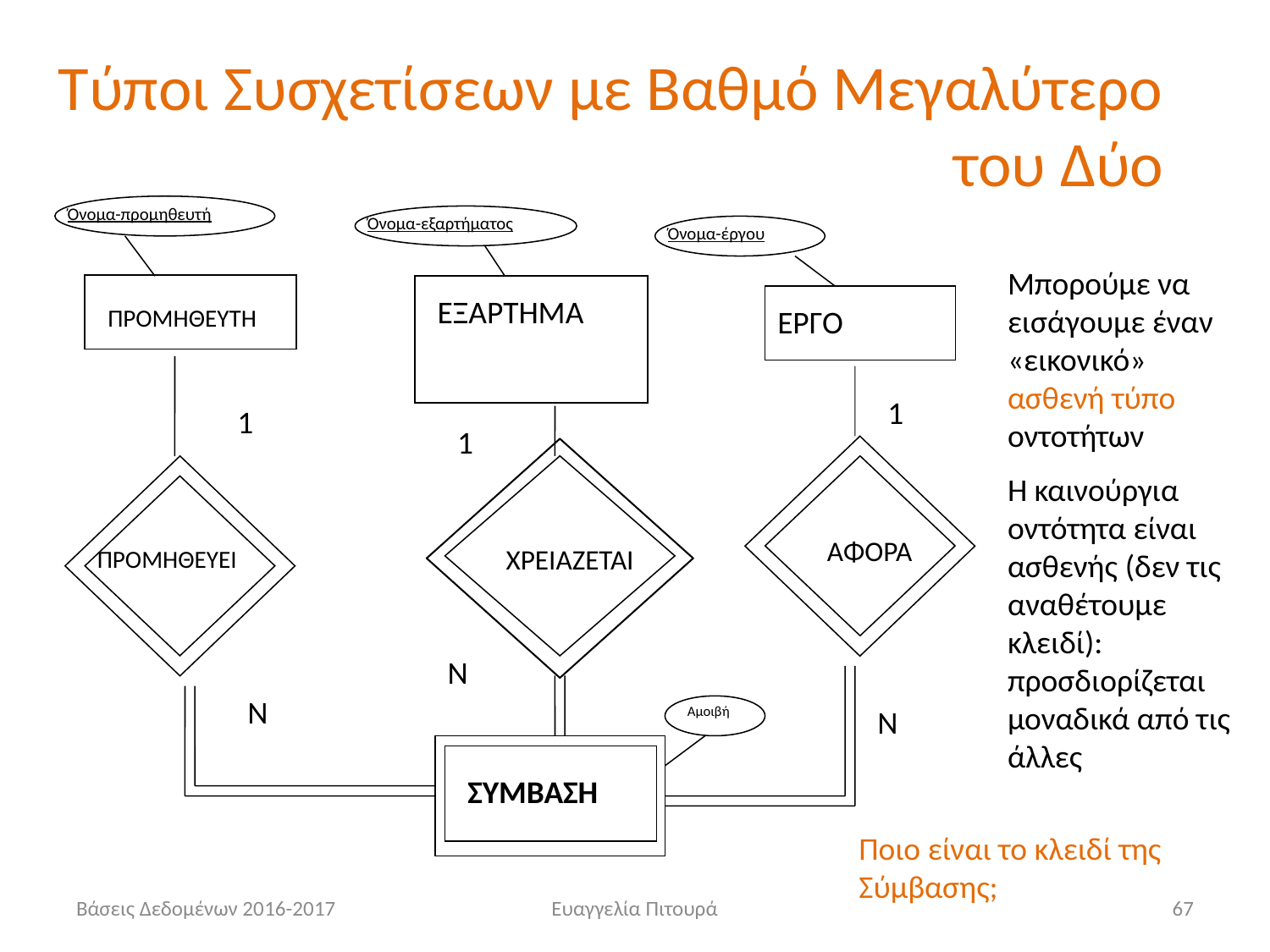

# Τύποι Συσχετίσεων με Βαθμό Μεγαλύτερο του Δύο

Όνομα-προμηθευτή

Όνομα-εξαρτήματος

Όνομα-έργου

Μπορούμε να εισάγουμε έναν «εικονικό» ασθενή τύπο οντοτήτων
Η καινούργια οντότητα είναι ασθενής (δεν τις αναθέτουμε κλειδί): προσδιορίζεται μοναδικά από τις άλλες

ΕΞΑΡΤΗΜΑ

ΠΡΟΜΗΘΕΥΤΗ
ΕΡΓΟ

1
1

1

ΑΦΟΡΑ
ΧΡΕΙΑΖΕΤΑΙ
ΠΡΟΜΗΘΕΥΕΙ
Ν

Ν

Αμοιβή
Ν

ΣΥΜΒΑΣΗ

Ποιο είναι το κλειδί της Σύμβασης;
Βάσεις Δεδομένων 2016-2017
Ευαγγελία Πιτουρά
67